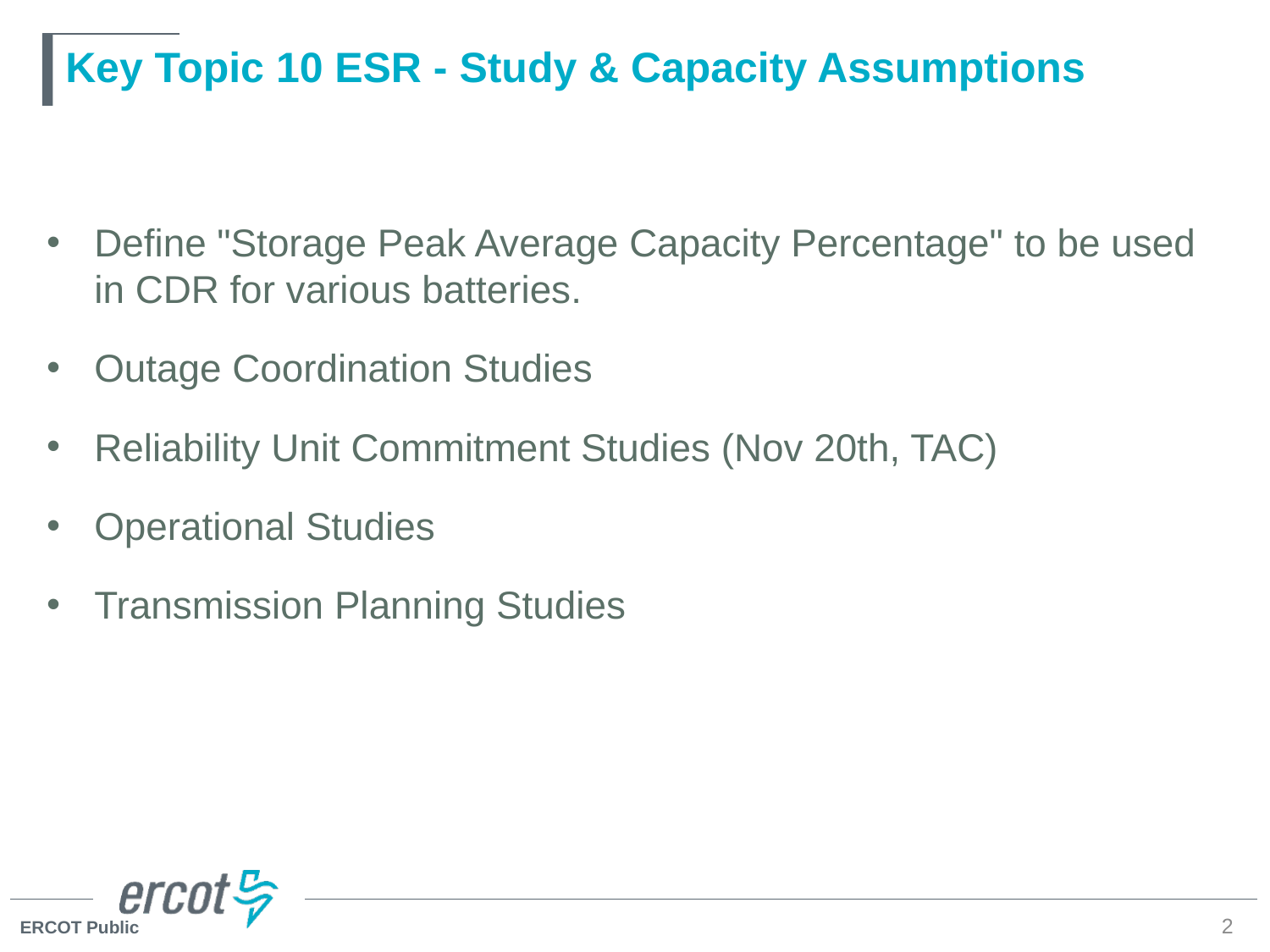

# Key Topic 10 ESR - Study & Capacity Assumptions

Define "Storage Peak Average Capacity Percentage" to be used in CDR for various batteries.

Outage Coordination Studies

Reliability Unit Commitment Studies (Nov 20th, TAC)

Operational Studies

Transmission Planning Studies

2